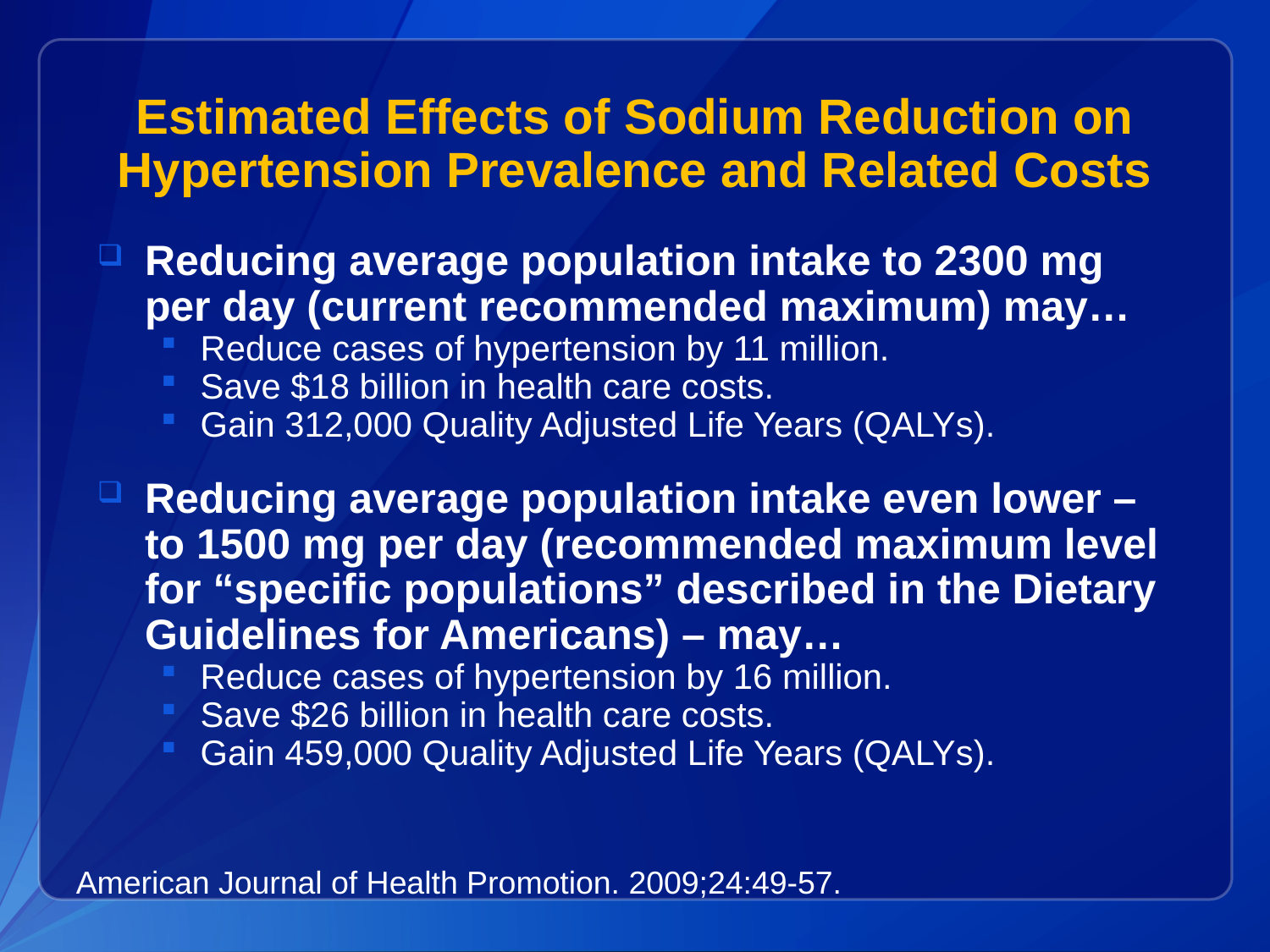

# Estimated Effects of Sodium Reduction on Hypertension Prevalence and Related Costs
Reducing average population intake to 2300 mg per day (current recommended maximum) may…
Reduce cases of hypertension by 11 million.
Save $18 billion in health care costs.
Gain 312,000 Quality Adjusted Life Years (QALYs).
Reducing average population intake even lower – to 1500 mg per day (recommended maximum level for “specific populations” described in the Dietary Guidelines for Americans) – may…
Reduce cases of hypertension by 16 million.
Save $26 billion in health care costs.
Gain 459,000 Quality Adjusted Life Years (QALYs).
American Journal of Health Promotion. 2009;24:49-57.